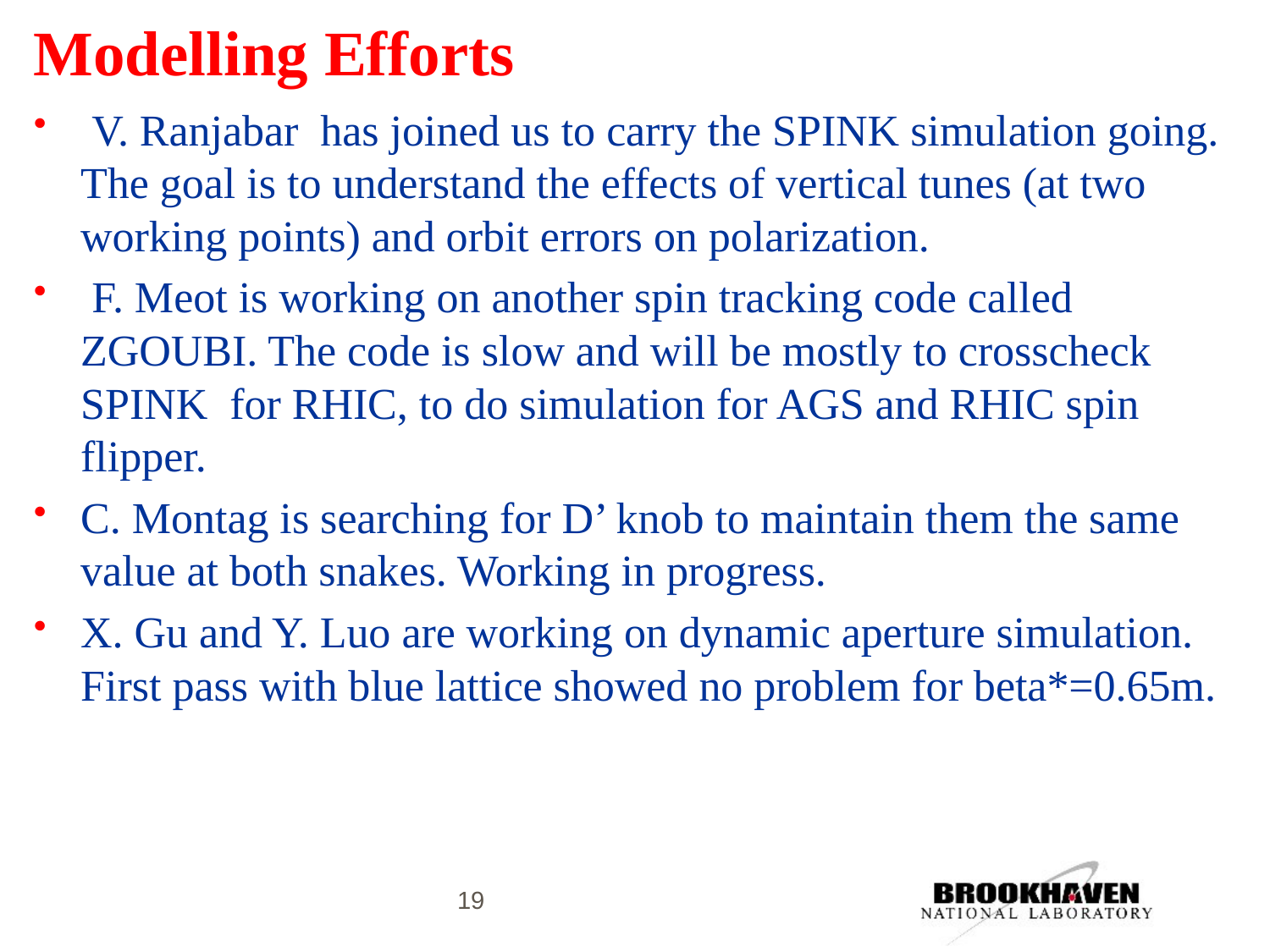

# Modelling Efforts
 V. Ranjabar  has joined us to carry the SPINK simulation going. The goal is to understand the effects of vertical tunes (at two working points) and orbit errors on polarization.
 F. Meot is working on another spin tracking code called ZGOUBI. The code is slow and will be mostly to crosscheck SPINK  for RHIC, to do simulation for AGS and RHIC spin flipper.
C. Montag is searching for D’ knob to maintain them the same value at both snakes. Working in progress.
X. Gu and Y. Luo are working on dynamic aperture simulation. First pass with blue lattice showed no problem for beta*=0.65m.

19